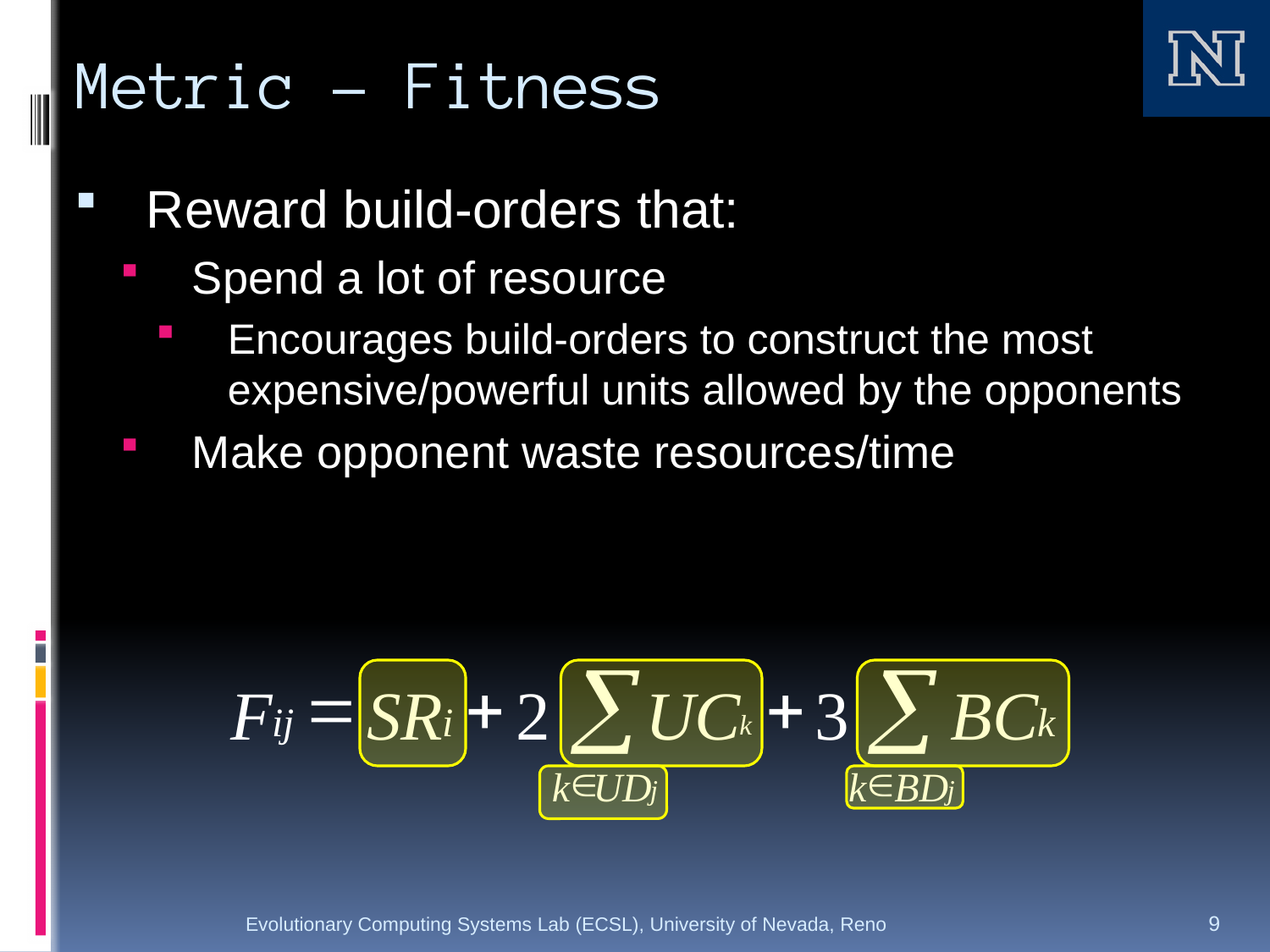

# Metric - Fitness
Reward build-orders that:
Spend a lot of resource
Encourages build-orders to construct the most expensive/powerful units allowed by the opponents
Make opponent waste resources/time
∑
∑

=
+
+
F
SR
2
UC
3
BC
ij
i
k
k
∈
∈
k
UD
k
BD
j
j

Evolutionary Computing Systems Lab (ECSL), University of Nevada, Reno
9